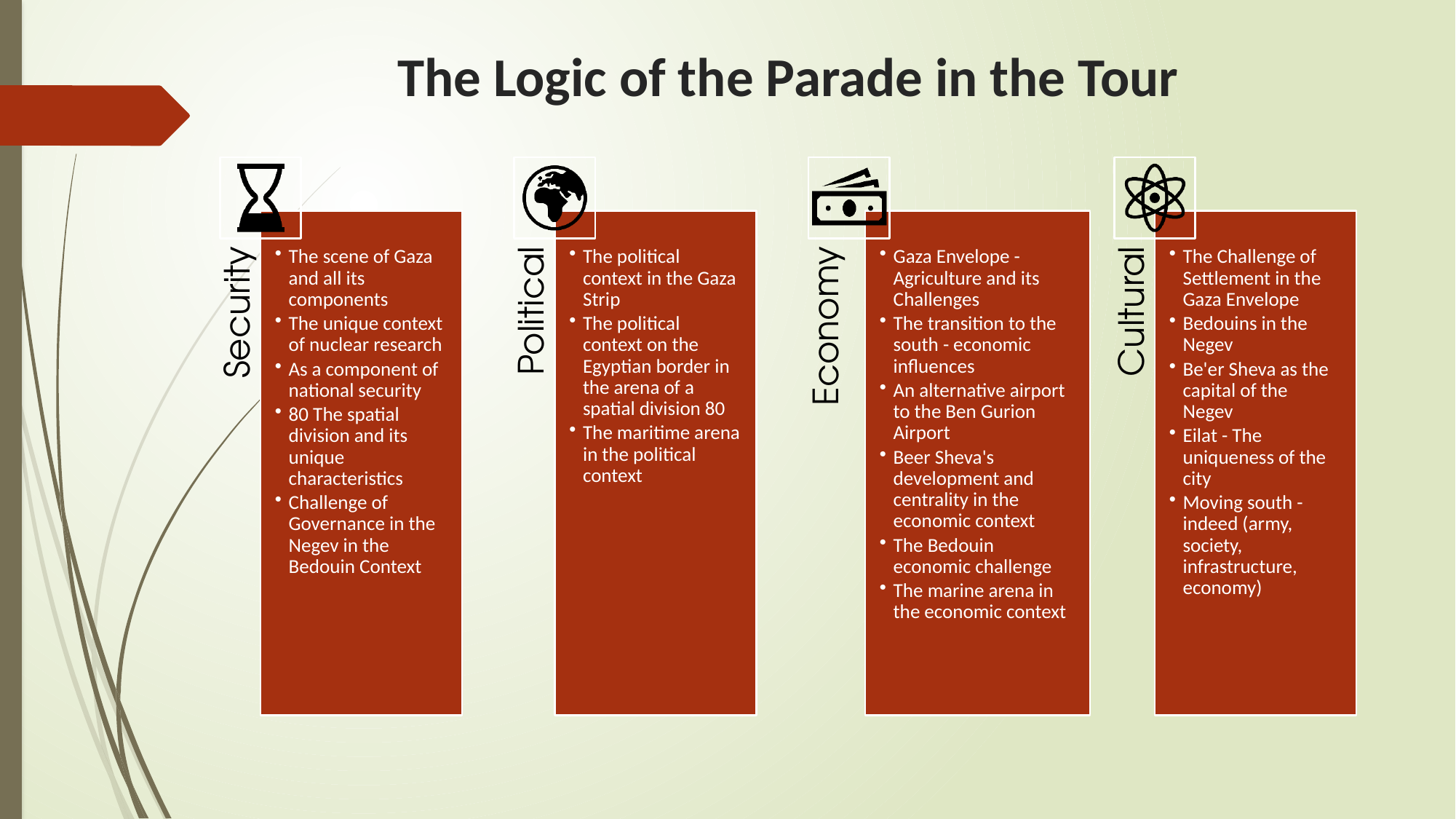

# The Logic of the Parade in the Tour
Security
The scene of Gaza and all its components
The unique context of nuclear research
As a component of national security
80 The spatial division and its unique characteristics
Challenge of Governance in the Negev in the Bedouin Context
Political
The political context in the Gaza Strip
The political context on the Egyptian border in the arena of a spatial division 80
The maritime arena in the political context
Economy
Gaza Envelope - Agriculture and its Challenges
The transition to the south - economic influences
An alternative airport to the Ben Gurion Airport
Beer Sheva's development and centrality in the economic context
The Bedouin economic challenge
The marine arena in the economic context

Cultural
The Challenge of Settlement in the Gaza Envelope
Bedouins in the Negev
Be'er Sheva as the capital of the Negev
Eilat - The uniqueness of the city
Moving south - indeed (army, society, infrastructure, economy)